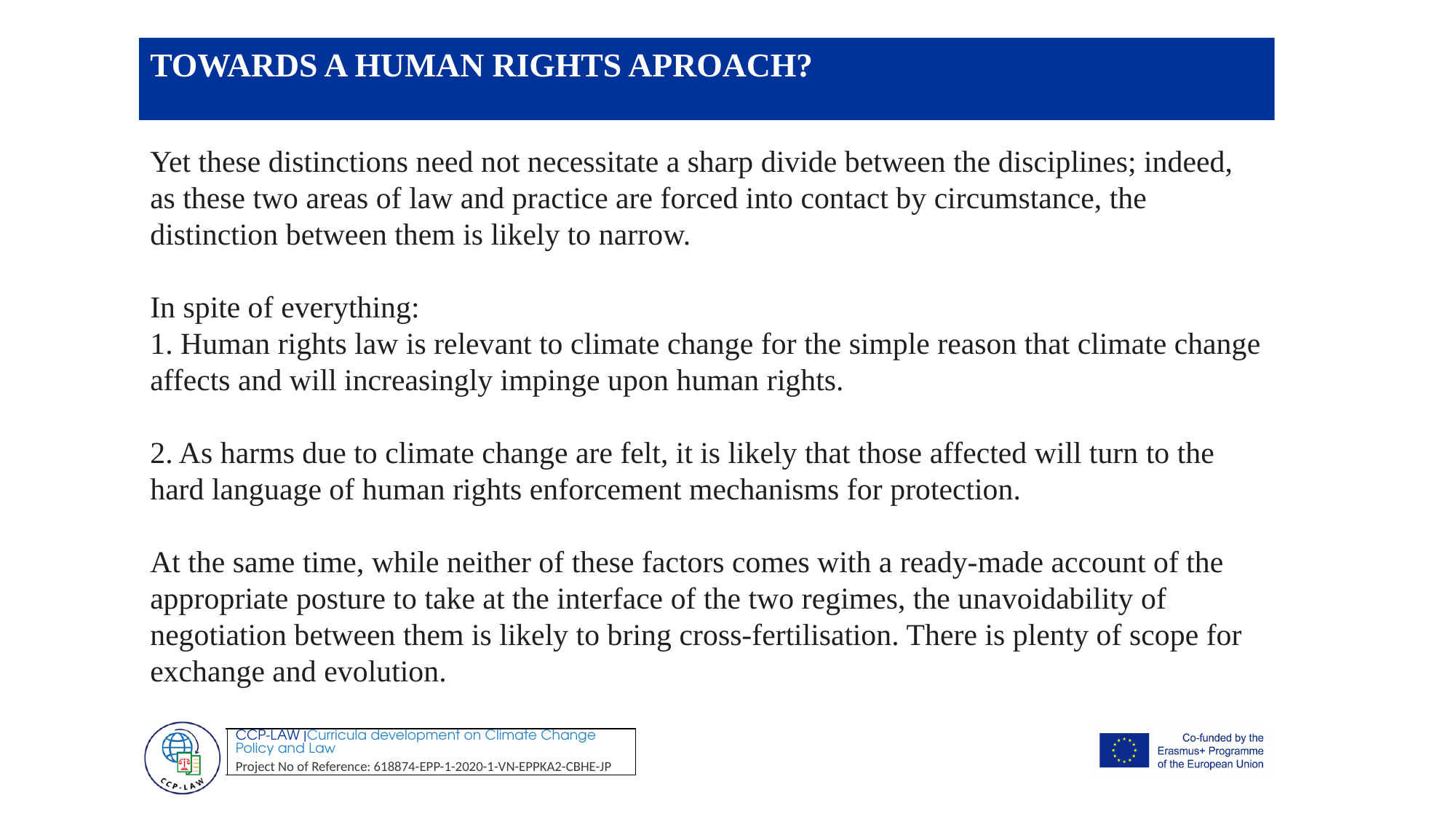

TOWARDS A HUMAN RIGHTS APROACH?
Yet these distinctions need not necessitate a sharp divide between the disciplines; indeed, as these two areas of law and practice are forced into contact by circumstance, the distinction between them is likely to narrow.

In spite of everything:
1. Human rights law is relevant to climate change for the simple reason that climate change affects and will increasingly impinge upon human rights.

2. As harms due to climate change are felt, it is likely that those affected will turn to the hard language of human rights enforcement mechanisms for protection.

At the same time, while neither of these factors comes with a ready-made account of the appropriate posture to take at the interface of the two regimes, the unavoidability of negotiation between them is likely to bring cross-fertilisation. There is plenty of scope for exchange and evolution.